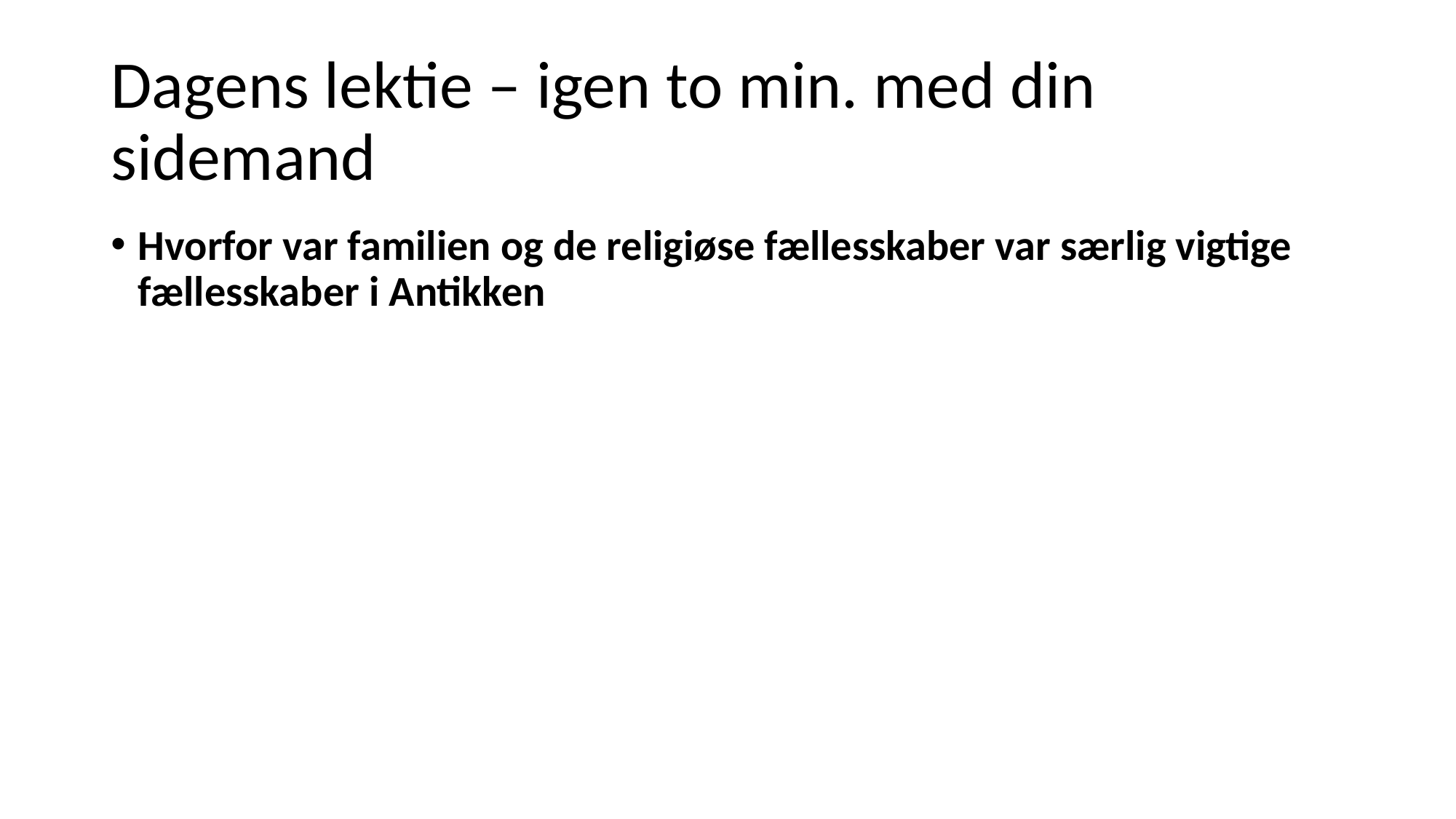

# Dagens lektie – igen to min. med din sidemand
Hvorfor var familien og de religiøse fællesskaber var særlig vigtige fællesskaber i Antikken